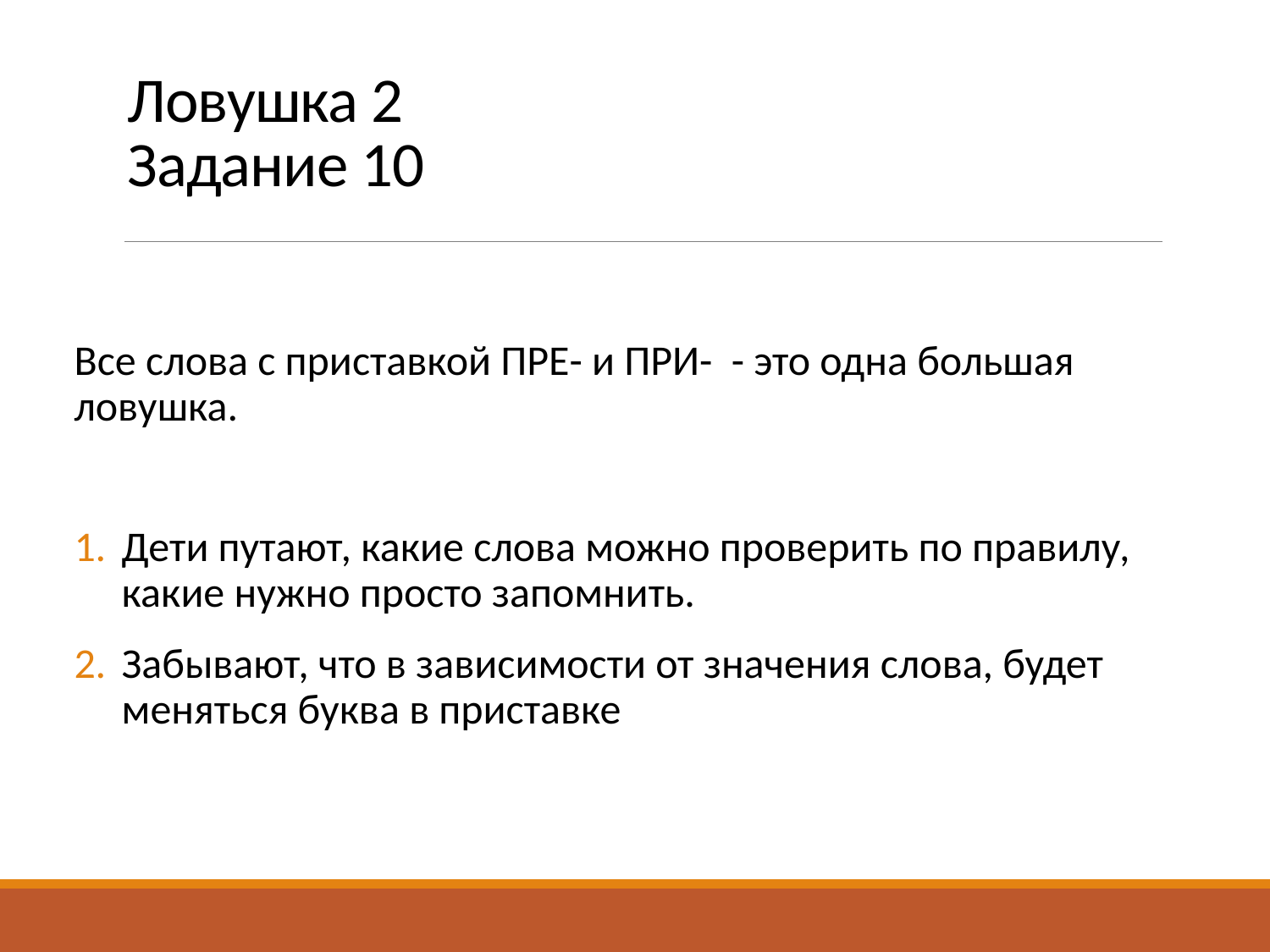

# Ловушка 2 Задание 10
Все слова с приставкой ПРЕ- и ПРИ-  - это одна большая ловушка.

Дети путают, какие слова можно проверить по правилу, какие нужно просто запомнить.
Забывают, что в зависимости от значения слова, будет меняться буква в приставке